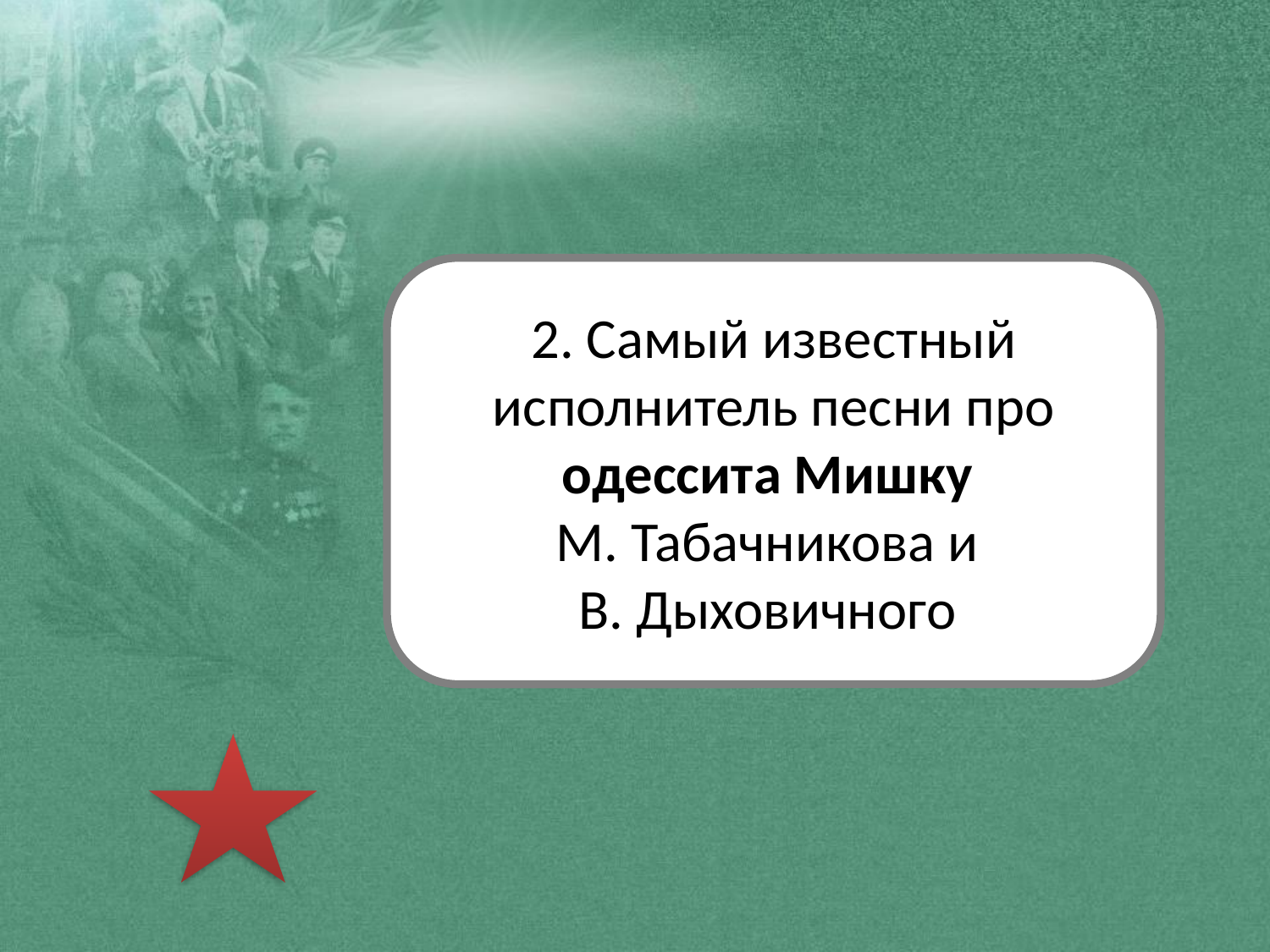

2. Самый известный исполнитель песни про одессита Мишку
М. Табачникова и
В. Дыховичного